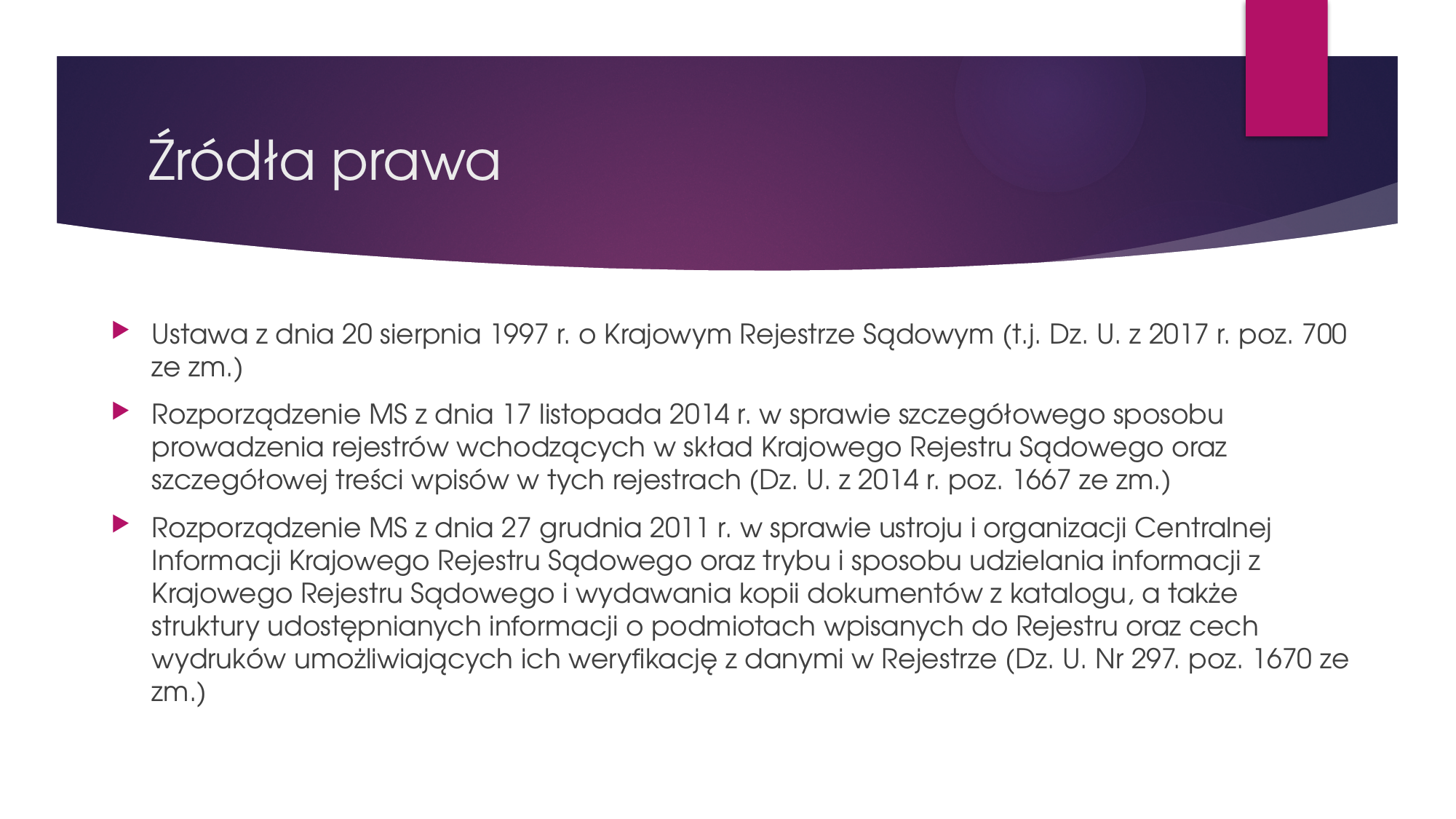

# Źródła prawa
Ustawa z dnia 20 sierpnia 1997 r. o Krajowym Rejestrze Sądowym (t.j. Dz. U. z 2017 r. poz. 700 ze zm.)
Rozporządzenie MS z dnia 17 listopada 2014 r. w sprawie szczegółowego sposobu prowadzenia rejestrów wchodzących w skład Krajowego Rejestru Sądowego oraz szczegółowej treści wpisów w tych rejestrach (Dz. U. z 2014 r. poz. 1667 ze zm.)
Rozporządzenie MS z dnia 27 grudnia 2011 r. w sprawie ustroju i organizacji Centralnej Informacji Krajowego Rejestru Sądowego oraz trybu i sposobu udzielania informacji z Krajowego Rejestru Sądowego i wydawania kopii dokumentów z katalogu, a także struktury udostępnianych informacji o podmiotach wpisanych do Rejestru oraz cech wydruków umożliwiających ich weryfikację z danymi w Rejestrze (Dz. U. Nr 297. poz. 1670 ze zm.)